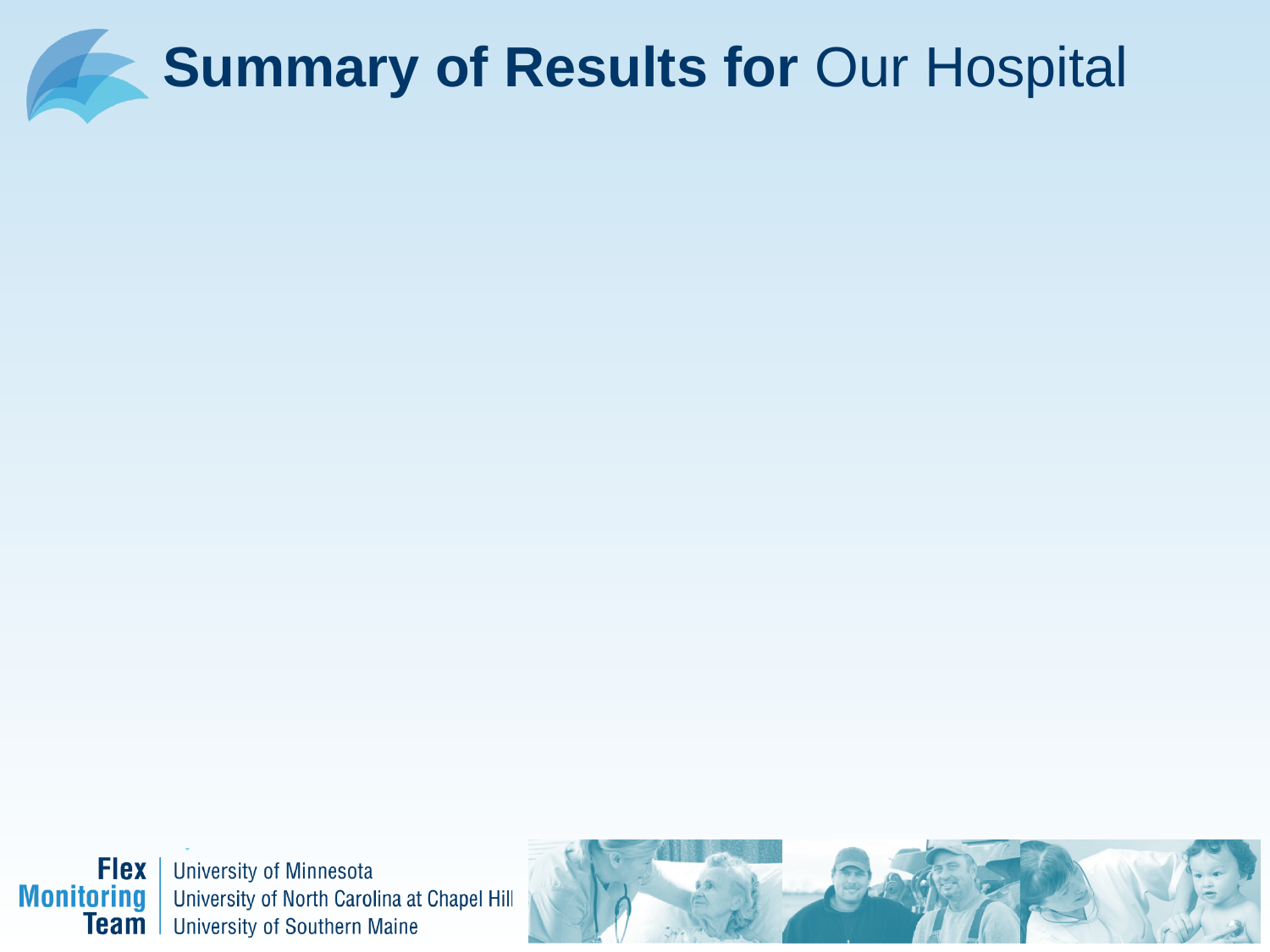

# Summary of Results for Our Hospital